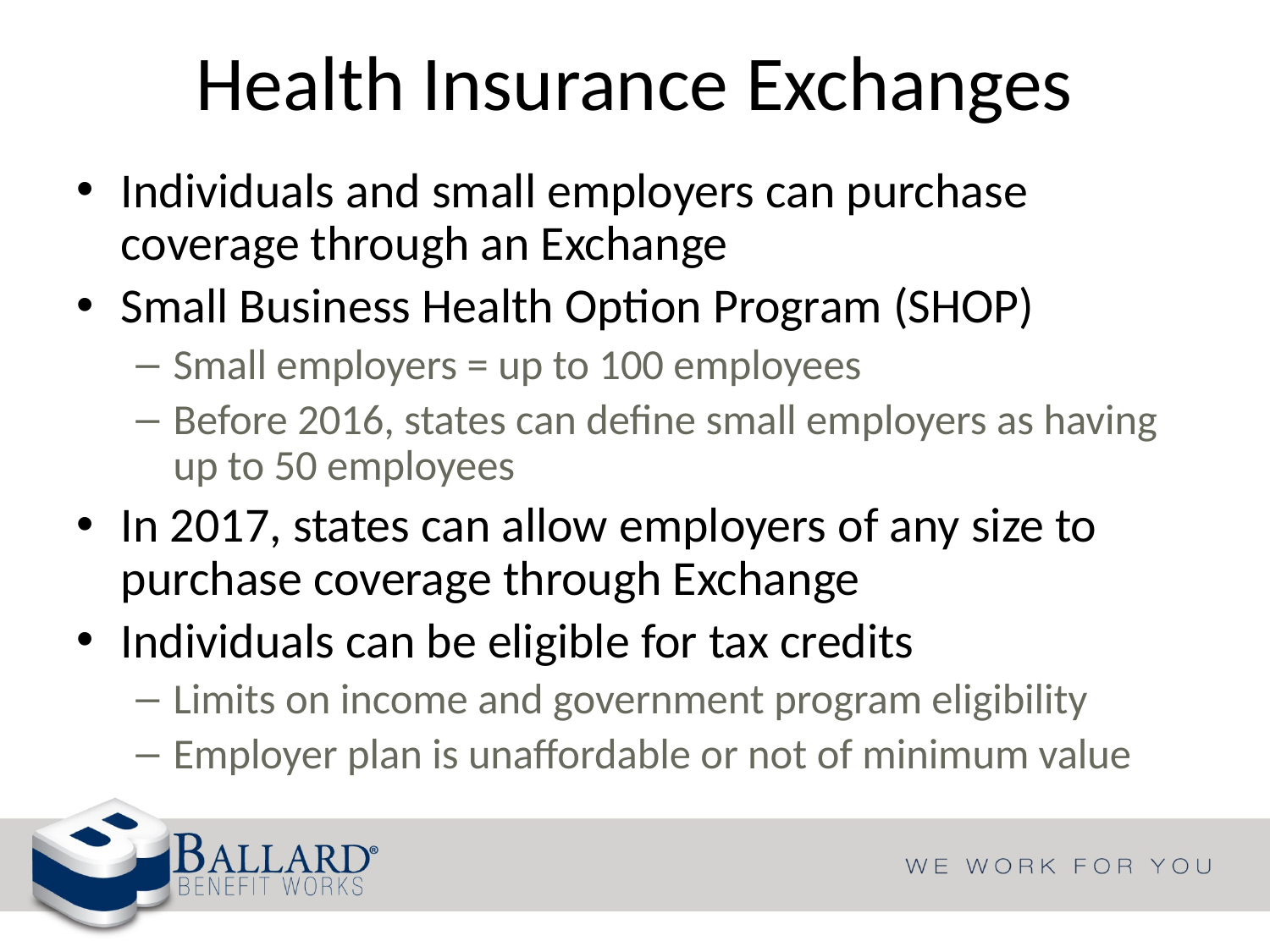

# Health Insurance Exchanges
Individuals and small employers can purchase coverage through an Exchange
Small Business Health Option Program (SHOP)
Small employers = up to 100 employees
Before 2016, states can define small employers as having up to 50 employees
In 2017, states can allow employers of any size to purchase coverage through Exchange
Individuals can be eligible for tax credits
Limits on income and government program eligibility
Employer plan is unaffordable or not of minimum value